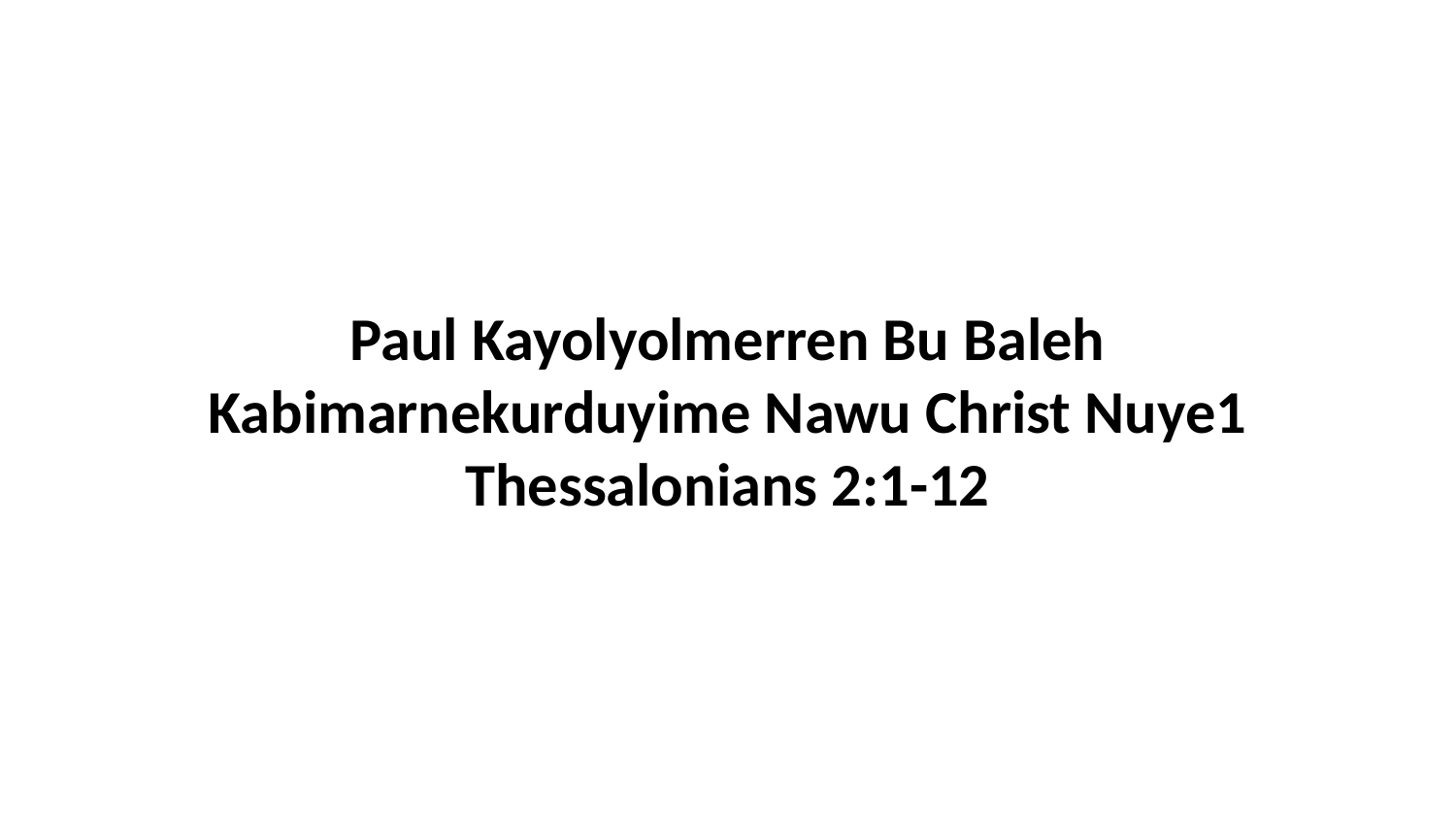

Paul Kayolyolmerren Bu Baleh Kabimarnekurduyime Nawu Christ Nuye1 Thessalonians 2:1-12